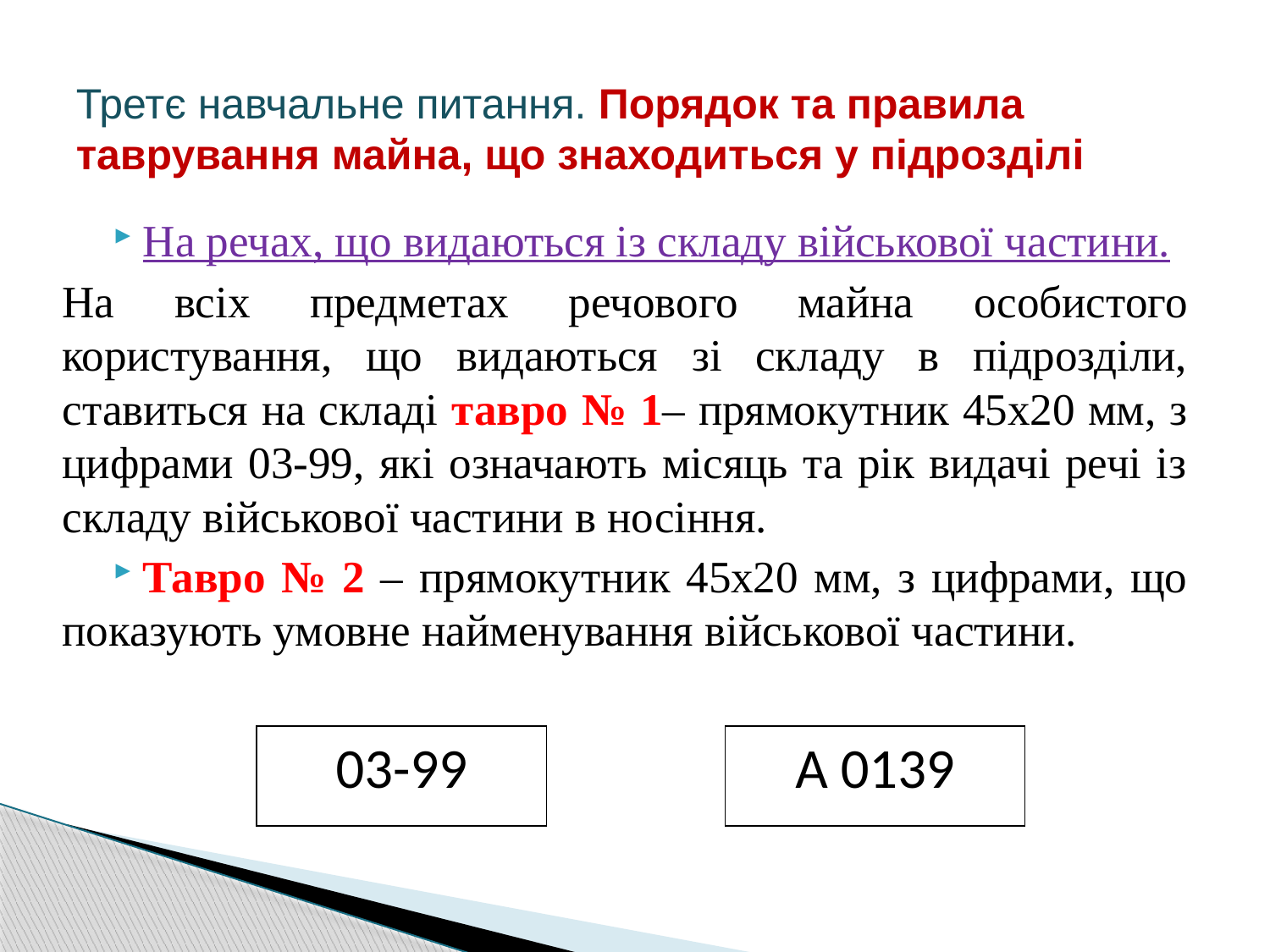

# Третє навчальне питання. Порядок та правила таврування майна, що знаходиться у підрозділі
На речах, що видаються із складу військової частини.
На всіх предметах речового майна особистого користування, що видаються зі складу в підрозділи, ставиться на складі тавро № 1– прямокутник 45х20 мм, з цифрами 03-99, які означають місяць та рік видачі речі із складу військової частини в носіння.
Тавро № 2 – прямокутник 45х20 мм, з цифрами, що показують умовне найменування військової частини.

03-99
А 0139